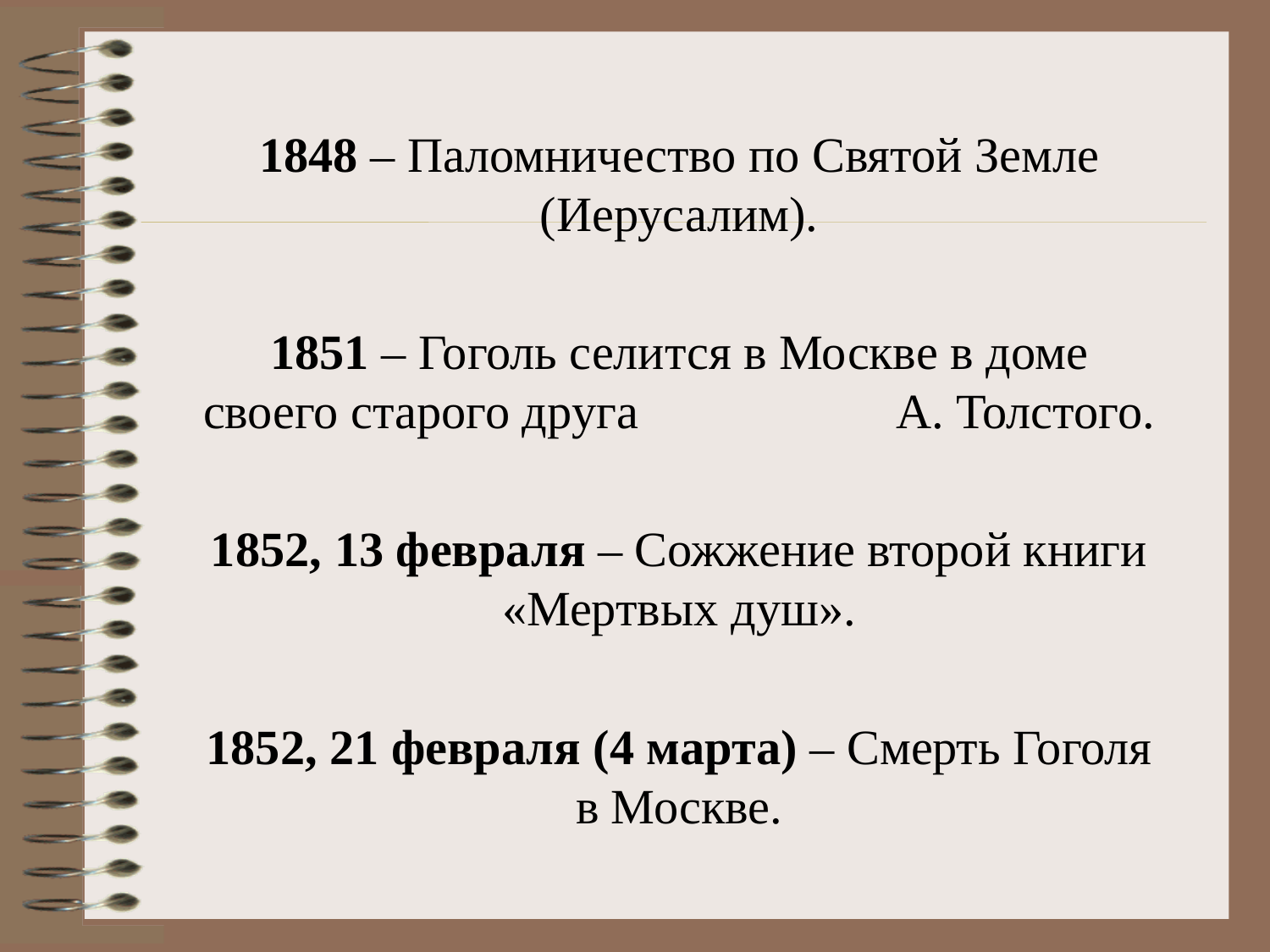

1848 – Паломничество по Святой Земле (Иерусалим).

1851 – Гоголь селится в Москве в доме своего старого друга                     А. Толстого.

1852, 13 февраля – Сожжение второй книги «Мертвых душ».

1852, 21 февраля (4 марта) – Смерть Гоголя в Москве.